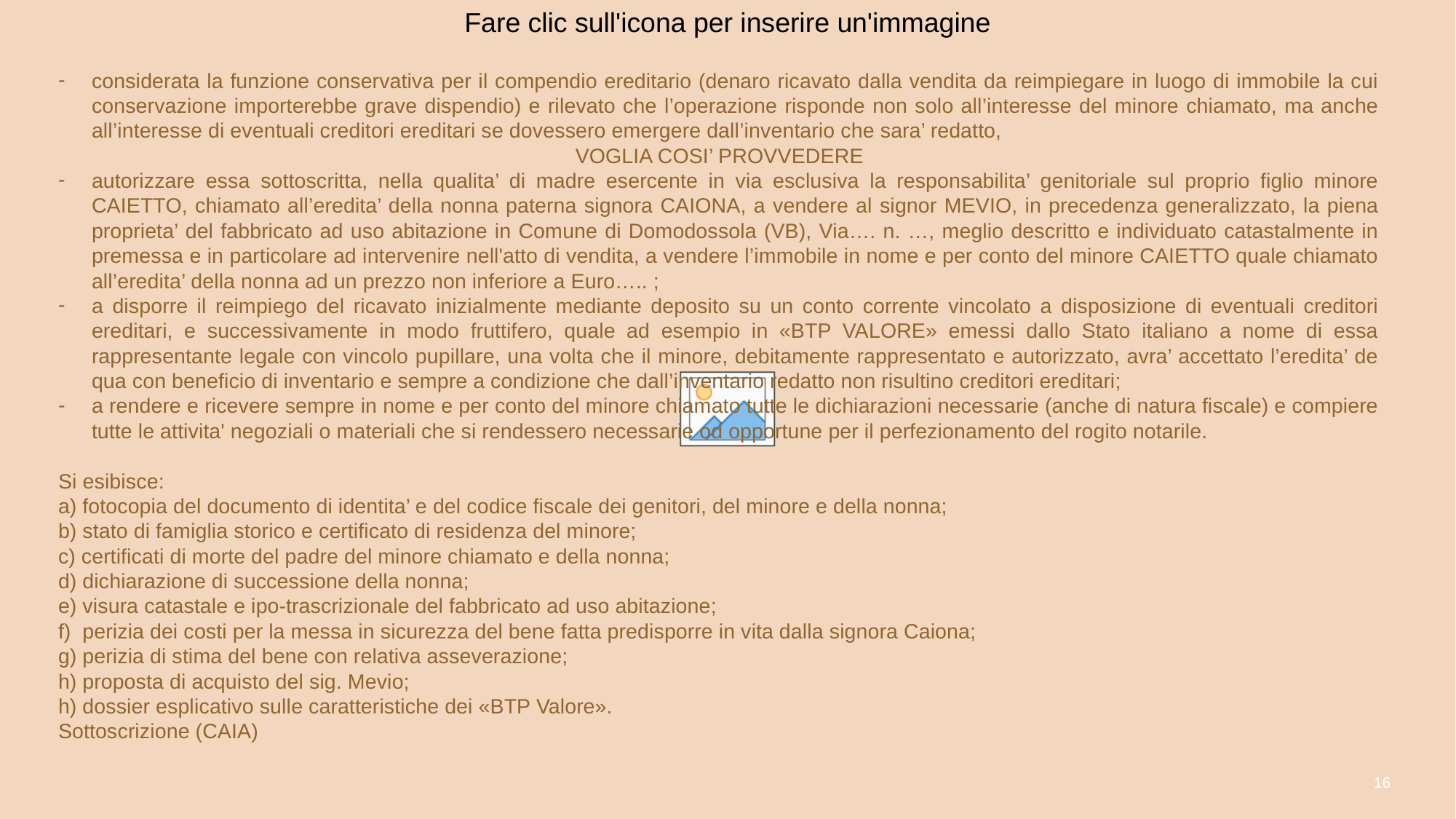

considerata la funzione conservativa per il compendio ereditario (denaro ricavato dalla vendita da reimpiegare in luogo di immobile la cui conservazione importerebbe grave dispendio) e rilevato che l’operazione risponde non solo all’interesse del minore chiamato, ma anche all’interesse di eventuali creditori ereditari se dovessero emergere dall’inventario che sara’ redatto,
VOGLIA COSI’ PROVVEDERE
autorizzare essa sottoscritta, nella qualita’ di madre esercente in via esclusiva la responsabilita’ genitoriale sul proprio figlio minore CAIETTO, chiamato all’eredita’ della nonna paterna signora CAIONA, a vendere al signor MEVIO, in precedenza generalizzato, la piena proprieta’ del fabbricato ad uso abitazione in Comune di Domodossola (VB), Via…. n. …, meglio descritto e individuato catastalmente in premessa e in particolare ad intervenire nell'atto di vendita, a vendere l’immobile in nome e per conto del minore CAIETTO quale chiamato all’eredita’ della nonna ad un prezzo non inferiore a Euro….. ;
a disporre il reimpiego del ricavato inizialmente mediante deposito su un conto corrente vincolato a disposizione di eventuali creditori ereditari, e successivamente in modo fruttifero, quale ad esempio in «BTP VALORE» emessi dallo Stato italiano a nome di essa rappresentante legale con vincolo pupillare, una volta che il minore, debitamente rappresentato e autorizzato, avra’ accettato l’eredita’ de qua con beneficio di inventario e sempre a condizione che dall’inventario redatto non risultino creditori ereditari;
a rendere e ricevere sempre in nome e per conto del minore chiamato tutte le dichiarazioni necessarie (anche di natura fiscale) e compiere tutte le attivita' negoziali o materiali che si rendessero necessarie od opportune per il perfezionamento del rogito notarile.

Si esibisce:
a) fotocopia del documento di identita’ e del codice fiscale dei genitori, del minore e della nonna;
b) stato di famiglia storico e certificato di residenza del minore;
c) certificati di morte del padre del minore chiamato e della nonna;
d) dichiarazione di successione della nonna;
e) visura catastale e ipo-trascrizionale del fabbricato ad uso abitazione;
f)  perizia dei costi per la messa in sicurezza del bene fatta predisporre in vita dalla signora Caiona;
g) perizia di stima del bene con relativa asseverazione;
h) proposta di acquisto del sig. Mevio;
h) dossier esplicativo sulle caratteristiche dei «BTP Valore».
Sottoscrizione (CAIA)

16